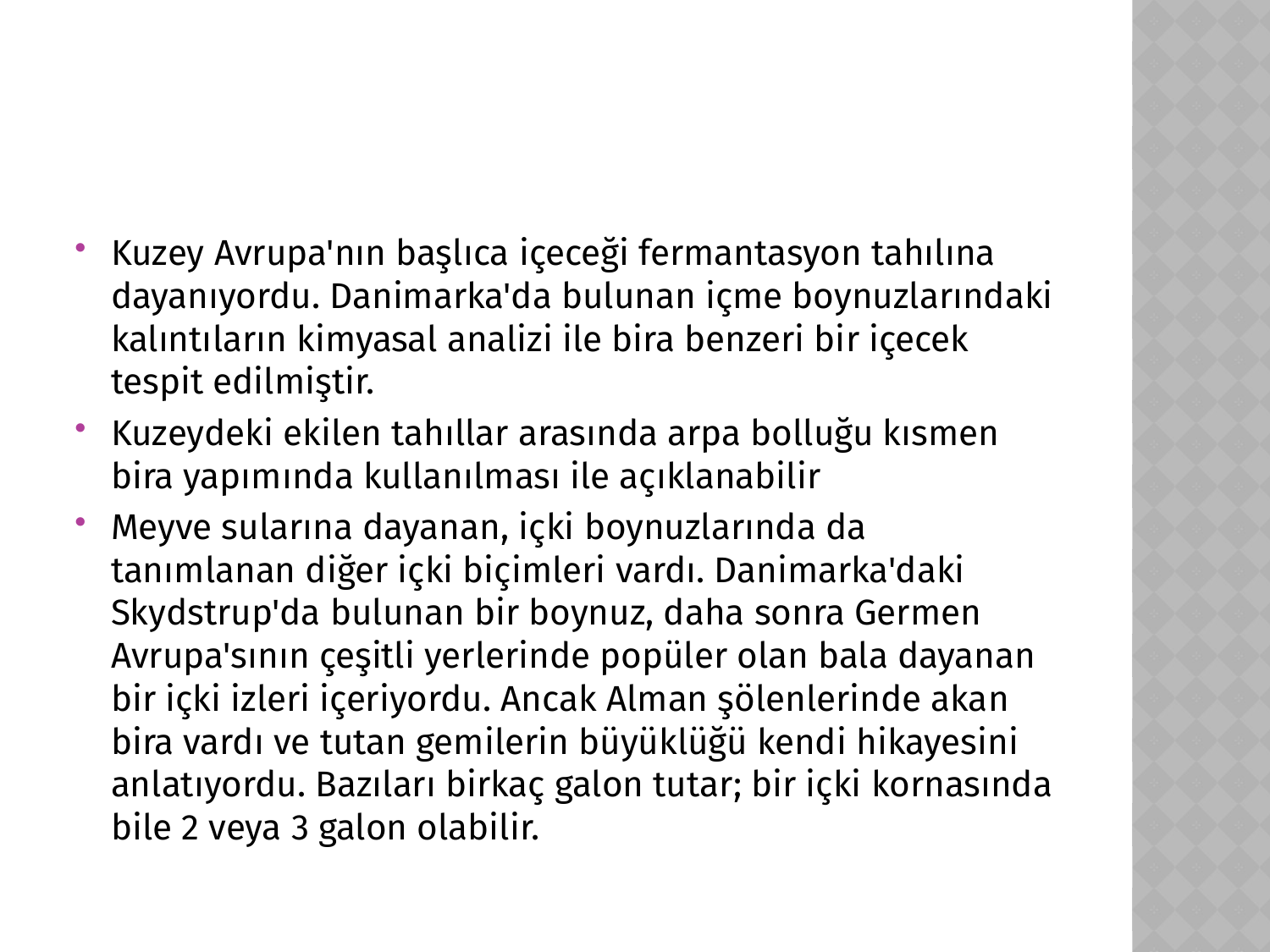

#
Kuzey Avrupa'nın başlıca içeceği fermantasyon tahılına dayanıyordu. Danimarka'da bulunan içme boynuzlarındaki kalıntıların kimyasal analizi ile bira benzeri bir içecek tespit edilmiştir.
Kuzeydeki ekilen tahıllar arasında arpa bolluğu kısmen bira yapımında kullanılması ile açıklanabilir
Meyve sularına dayanan, içki boynuzlarında da tanımlanan diğer içki biçimleri vardı. Danimarka'daki Skydstrup'da bulunan bir boynuz, daha sonra Germen Avrupa'sının çeşitli yerlerinde popüler olan bala dayanan bir içki izleri içeriyordu. Ancak Alman şölenlerinde akan bira vardı ve tutan gemilerin büyüklüğü kendi hikayesini anlatıyordu. Bazıları birkaç galon tutar; bir içki kornasında bile 2 veya 3 galon olabilir.